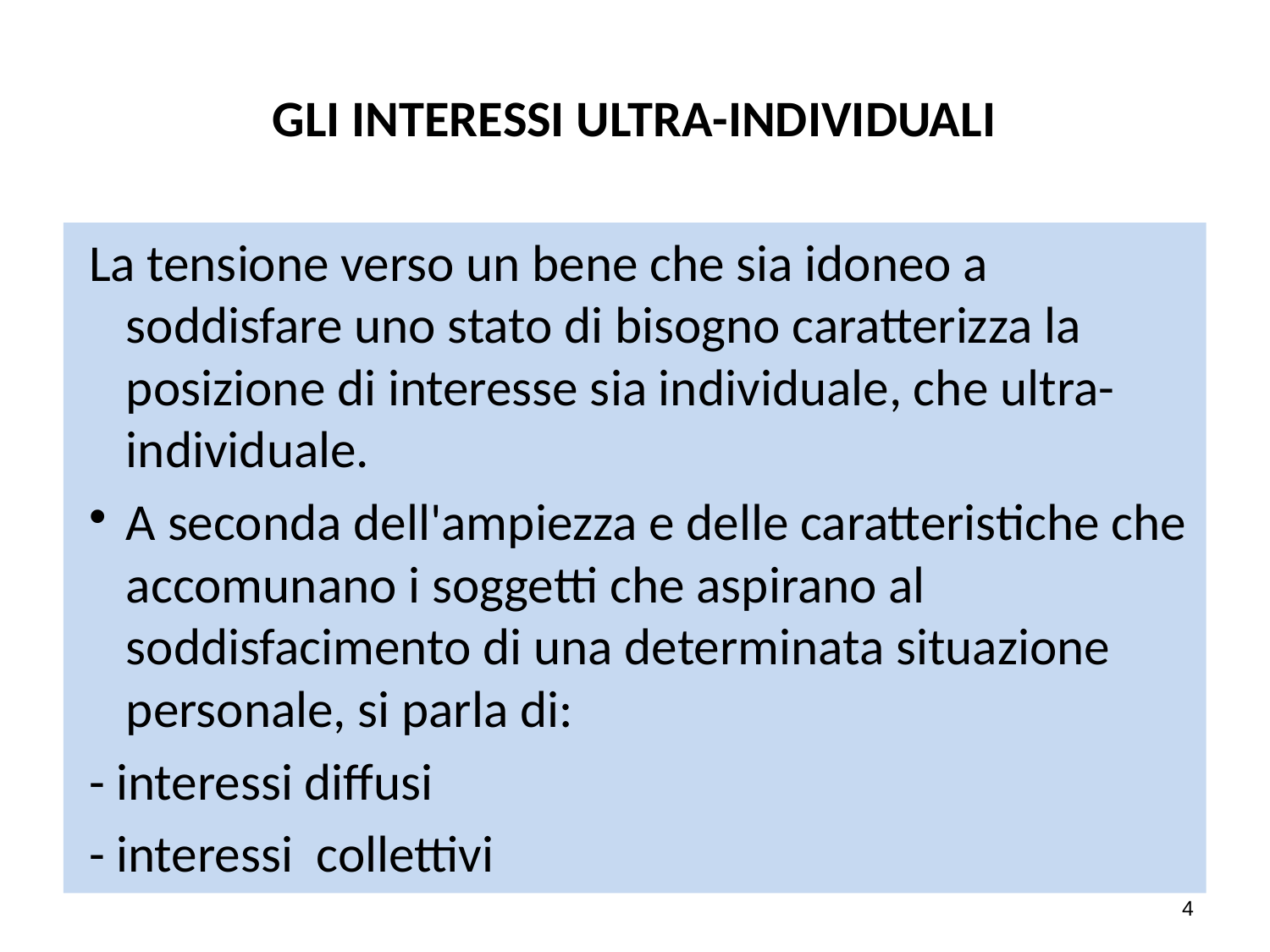

# GLI INTERESSI ULTRA-INDIVIDUALI
La tensione verso un bene che sia idoneo a soddisfare uno stato di bisogno caratterizza la posizione di interesse sia individuale, che ultra-individuale.
A seconda dell'ampiezza e delle caratteristiche che accomunano i soggetti che aspirano al soddisfacimento di una determinata situazione personale, si parla di:
- interessi diffusi
- interessi  collettivi
4